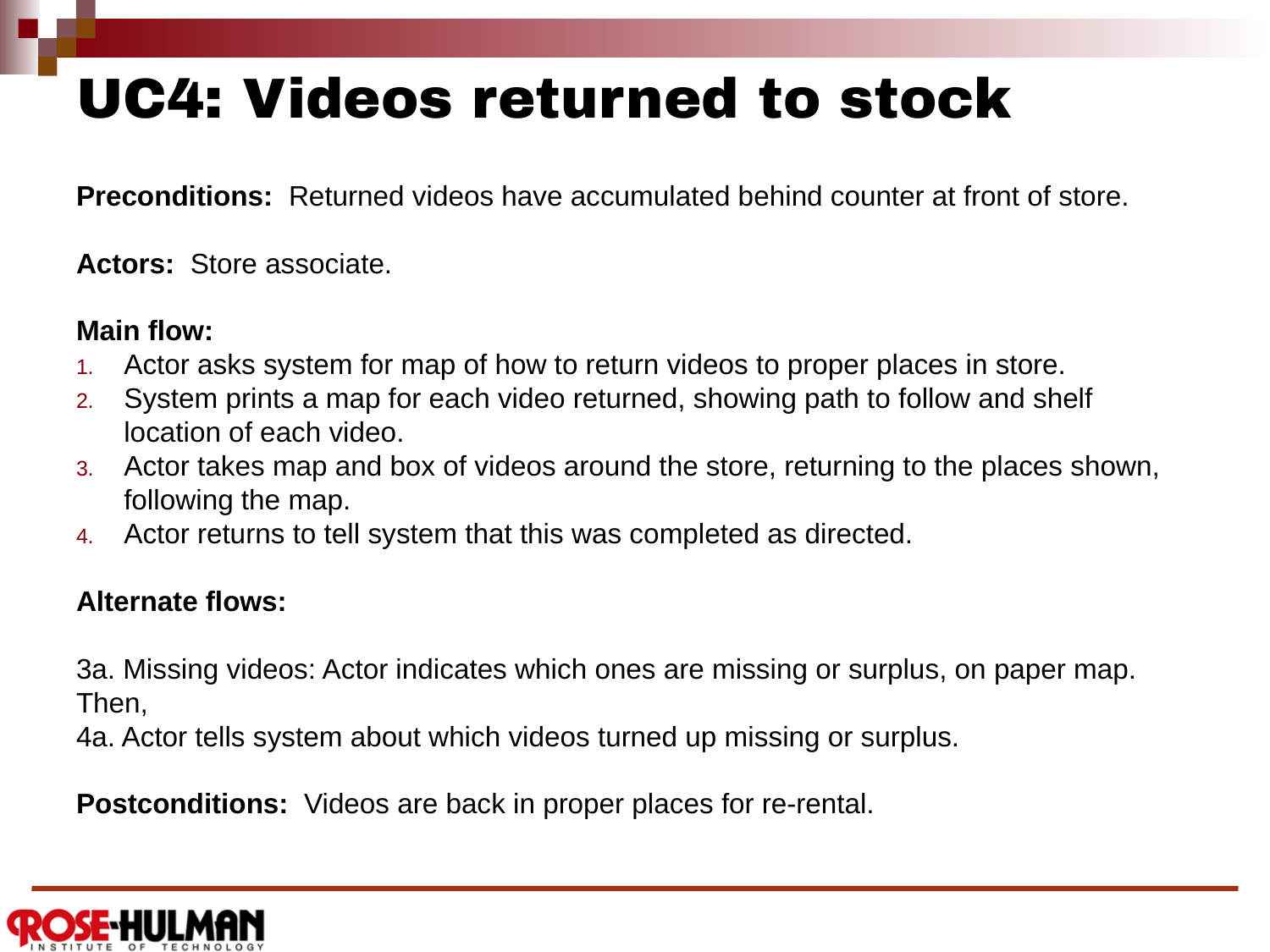

# UC4: Videos returned to stock

Preconditions:  Returned videos have accumulated behind counter at front of store.

Actors:  Store associate.

Main flow:
Actor asks system for map of how to return videos to proper places in store.
System prints a map for each video returned, showing path to follow and shelf location of each video.
Actor takes map and box of videos around the store, returning to the places shown, following the map.
Actor returns to tell system that this was completed as directed.

Alternate flows:

3a. Missing videos: Actor indicates which ones are missing or surplus, on paper map.  Then,
4a. Actor tells system about which videos turned up missing or surplus.

Postconditions:  Videos are back in proper places for re-rental.